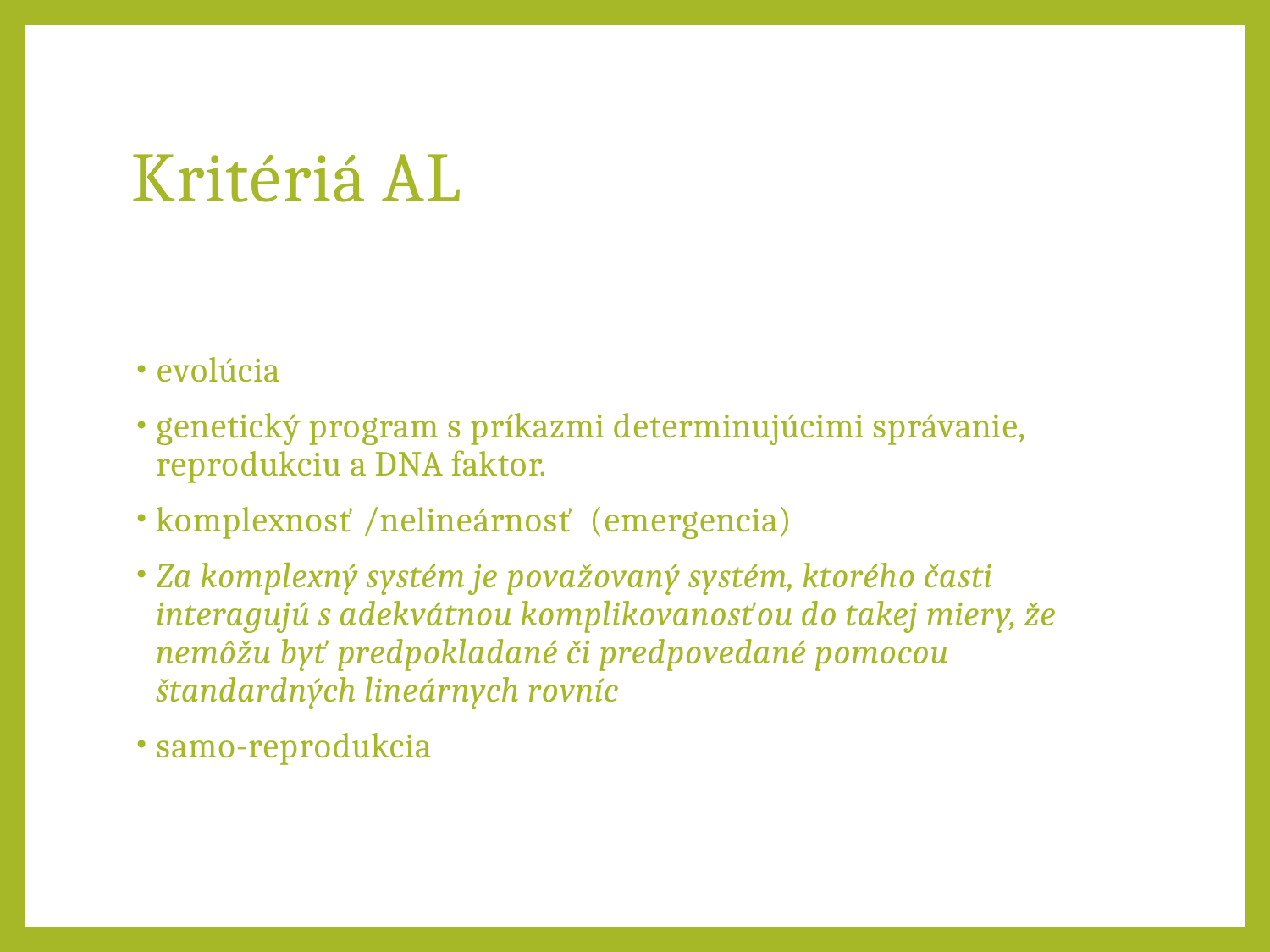

# Kritériá AL

evolúcia
genetický program s príkazmi determinujúcimi správanie,   reprodukciu a DNA faktor.
komplexnosť /nelineárnosť  (emergencia)
Za komplexný systém je považovaný systém, ktorého časti interagujú s adekvátnou komplikovanosťou do takej miery, že nemôžu byť predpokladané či predpovedané pomocou štandardných lineárnych rovníc
samo-reprodukcia